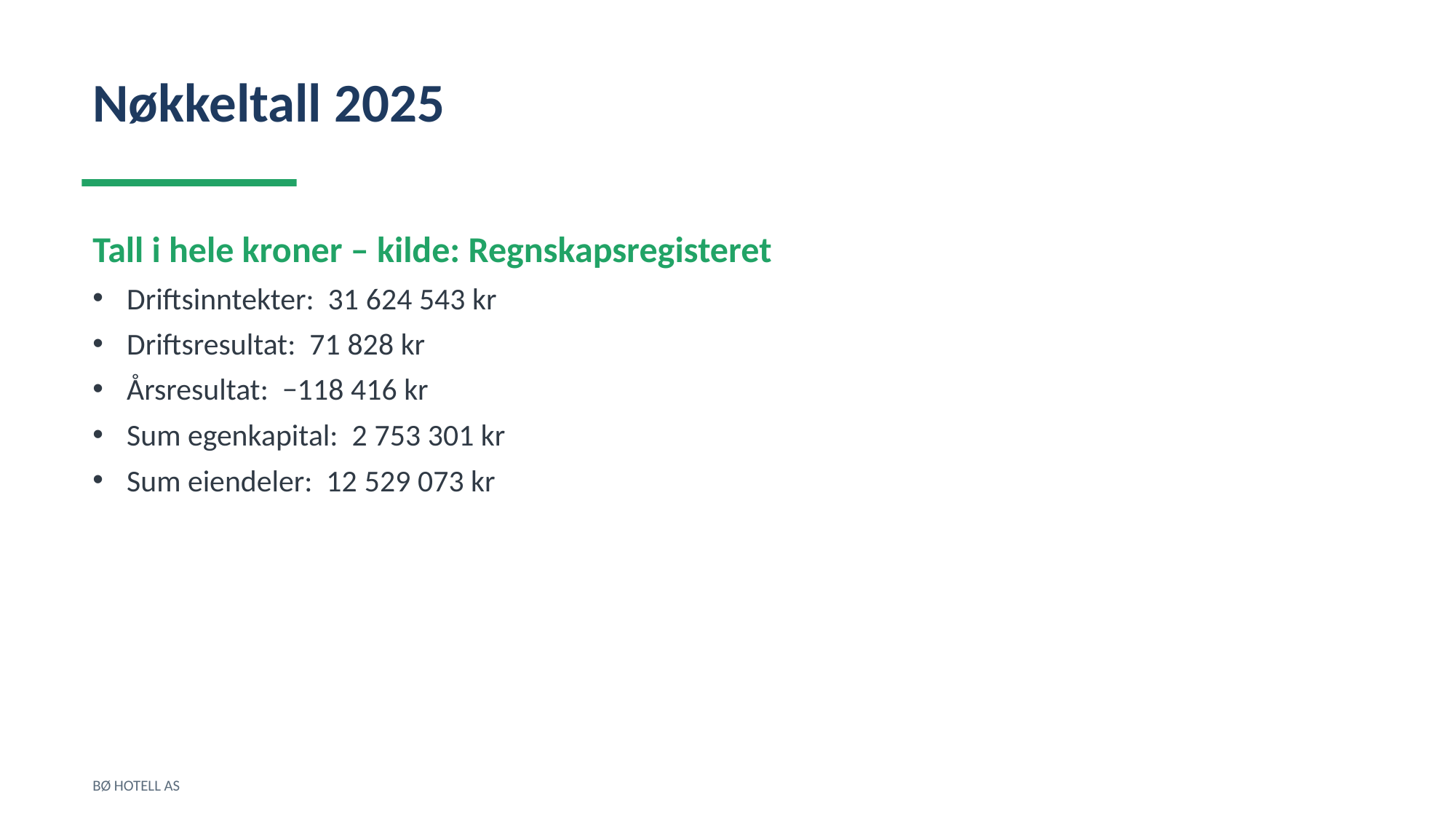

Nøkkeltall 2025

Tall i hele kroner – kilde: Regnskapsregisteret
Driftsinntekter:  31 624 543 kr
Driftsresultat:  71 828 kr
Årsresultat:  −118 416 kr
Sum egenkapital:  2 753 301 kr
Sum eiendeler:  12 529 073 kr
BØ HOTELL AS